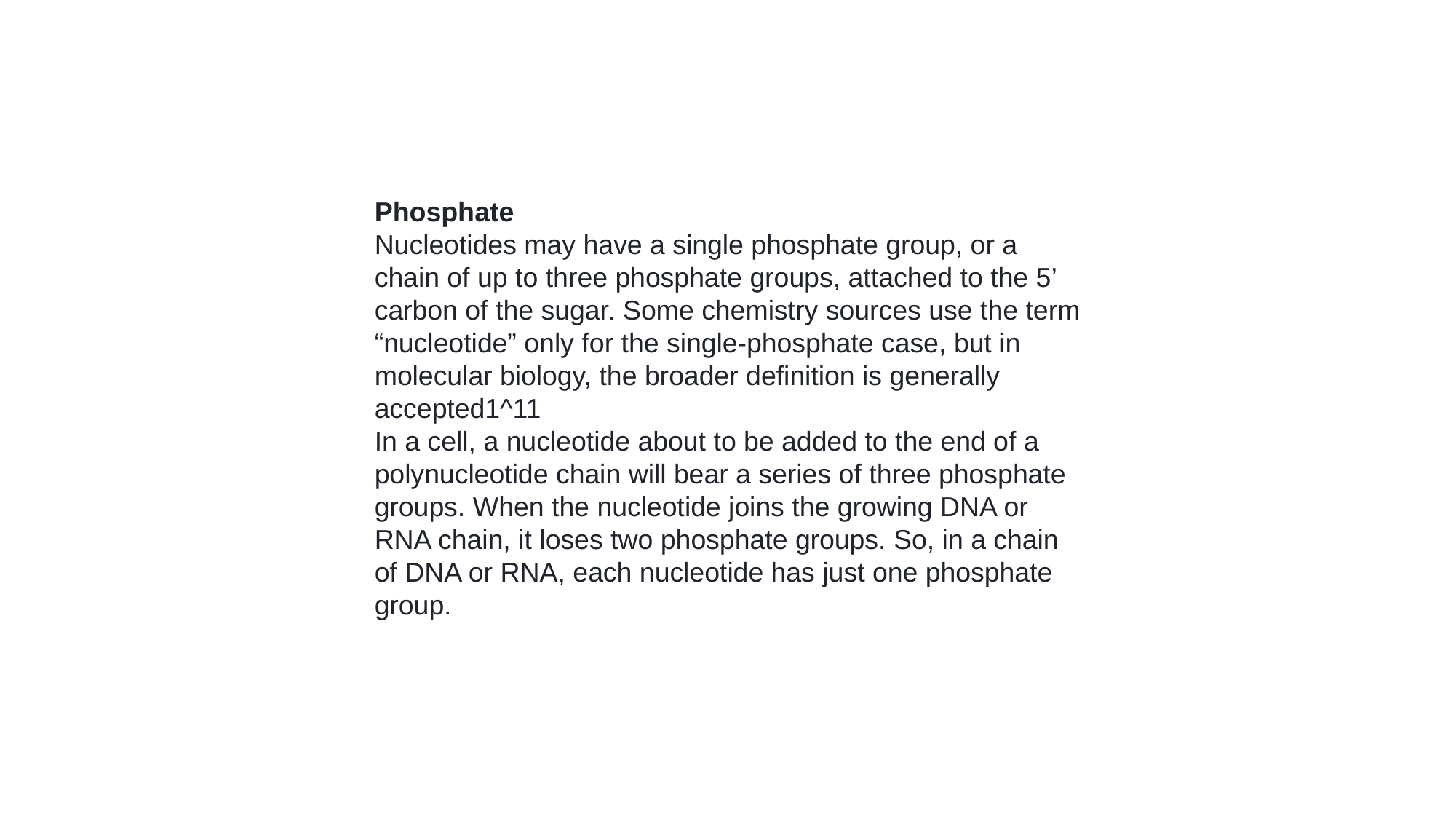

Phosphate
Nucleotides may have a single phosphate group, or a chain of up to three phosphate groups, attached to the 5’ carbon of the sugar. Some chemistry sources use the term “nucleotide” only for the single-phosphate case, but in molecular biology, the broader definition is generally accepted1^11
In a cell, a nucleotide about to be added to the end of a polynucleotide chain will bear a series of three phosphate groups. When the nucleotide joins the growing DNA or RNA chain, it loses two phosphate groups. So, in a chain of DNA or RNA, each nucleotide has just one phosphate group.